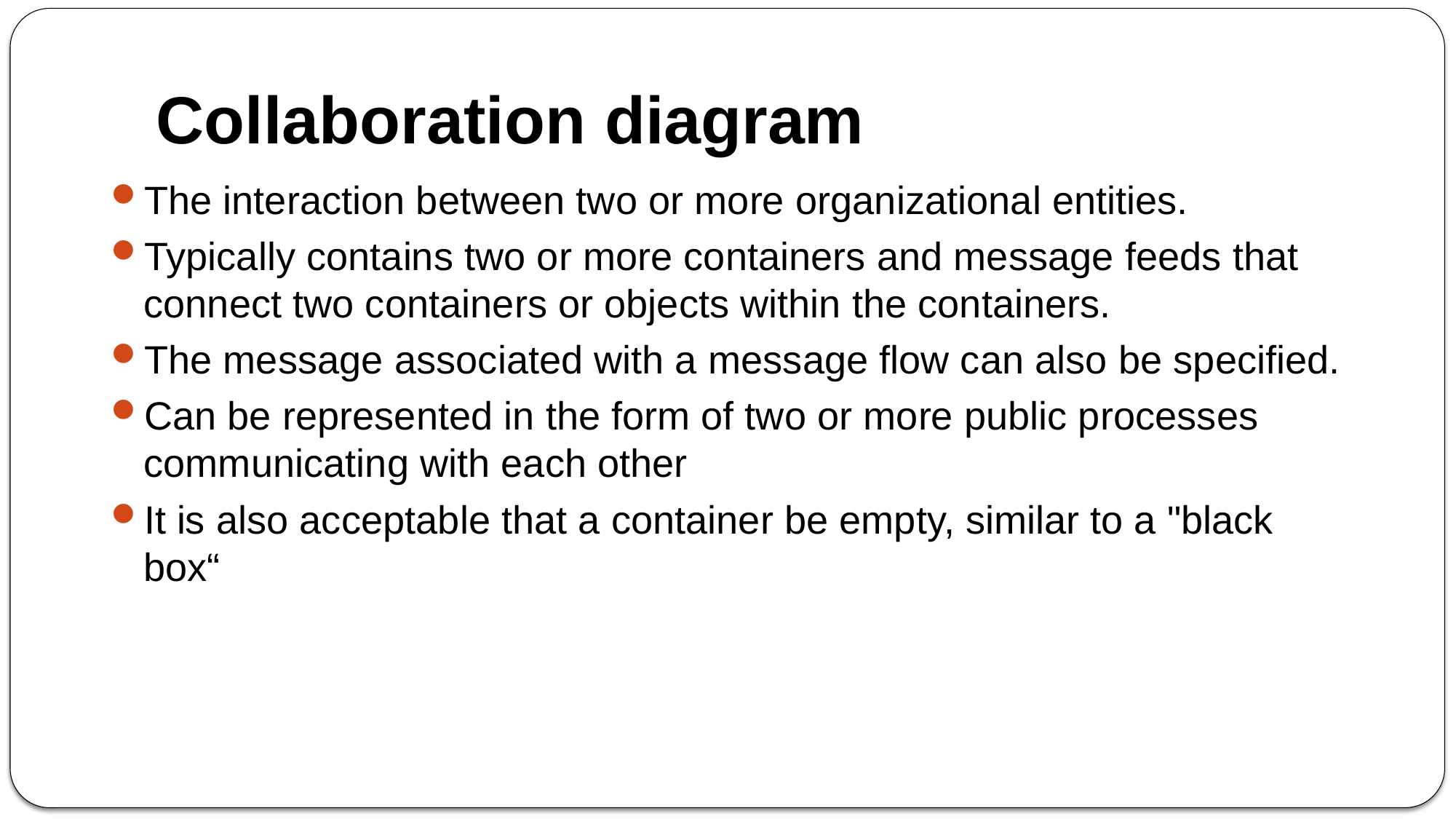

# Collaboration diagram
The interaction between two or more organizational entities.
Typically contains two or more containers and message feeds that connect two containers or objects within the containers.
The message associated with a message flow can also be specified.
Can be represented in the form of two or more public processes communicating with each other
It is also acceptable that a container be empty, similar to a "black box“